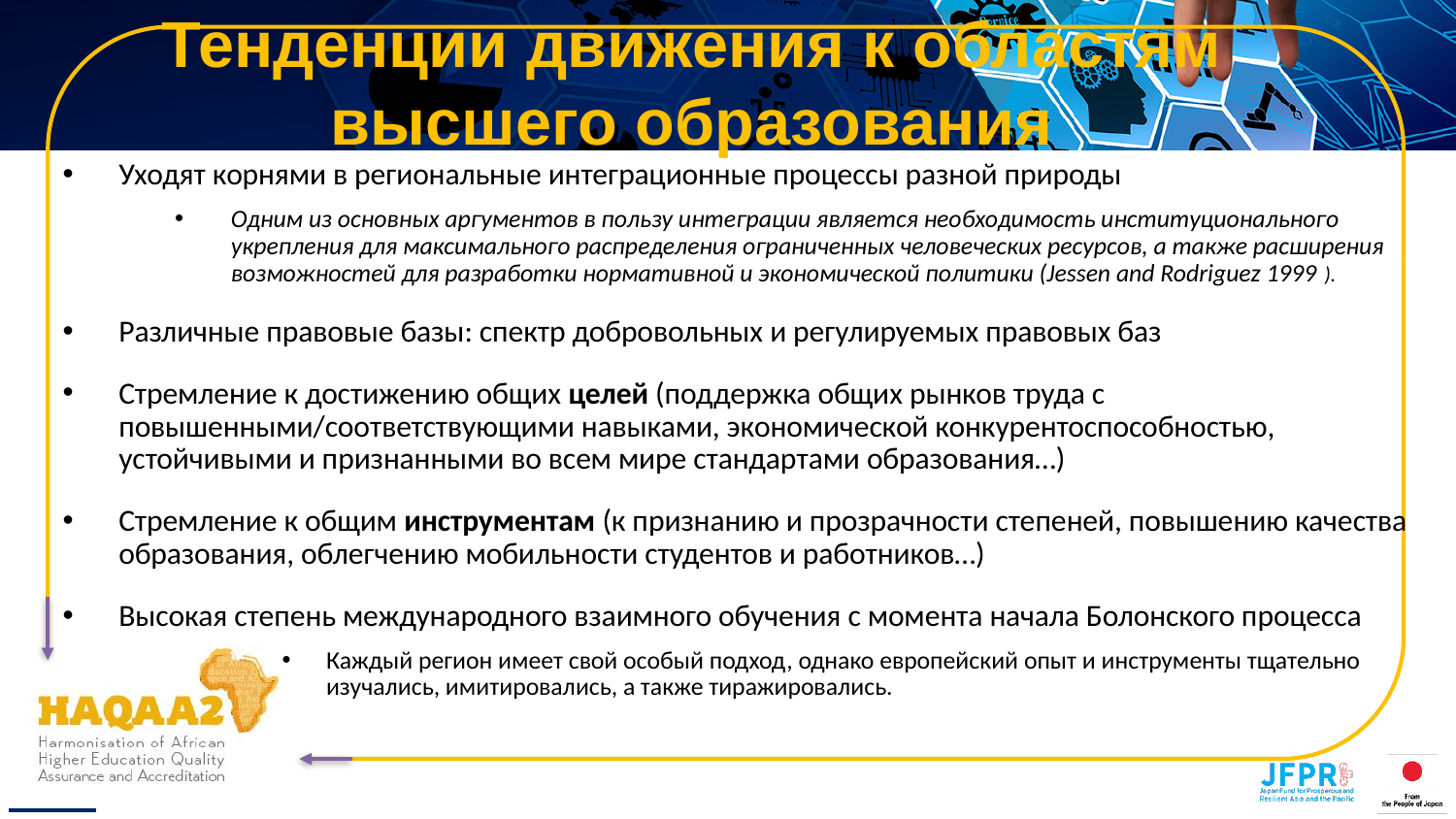

# Тенденции движения к областям высшего образования
Уходят корнями в региональные интеграционные процессы разной природы
Одним из основных аргументов в пользу интеграции является необходимость институционального укрепления для максимального распределения ограниченных человеческих ресурсов, а также расширения возможностей для разработки нормативной и экономической политики (Jessen and Rodriguez 1999 ).
Различные правовые базы: спектр добровольных и регулируемых правовых баз
Стремление к достижению общих целей (поддержка общих рынков труда с повышенными/соответствующими навыками, экономической конкурентоспособностью, устойчивыми и признанными во всем мире стандартами образования…)
Стремление к общим инструментам (к признанию и прозрачности степеней, повышению качества образования, облегчению мобильности студентов и работников…)
Высокая степень международного взаимного обучения с момента начала Болонского процесса
Каждый регион имеет свой особый подход, однако европейский опыт и инструменты тщательно изучались, имитировались, а также тиражировались.